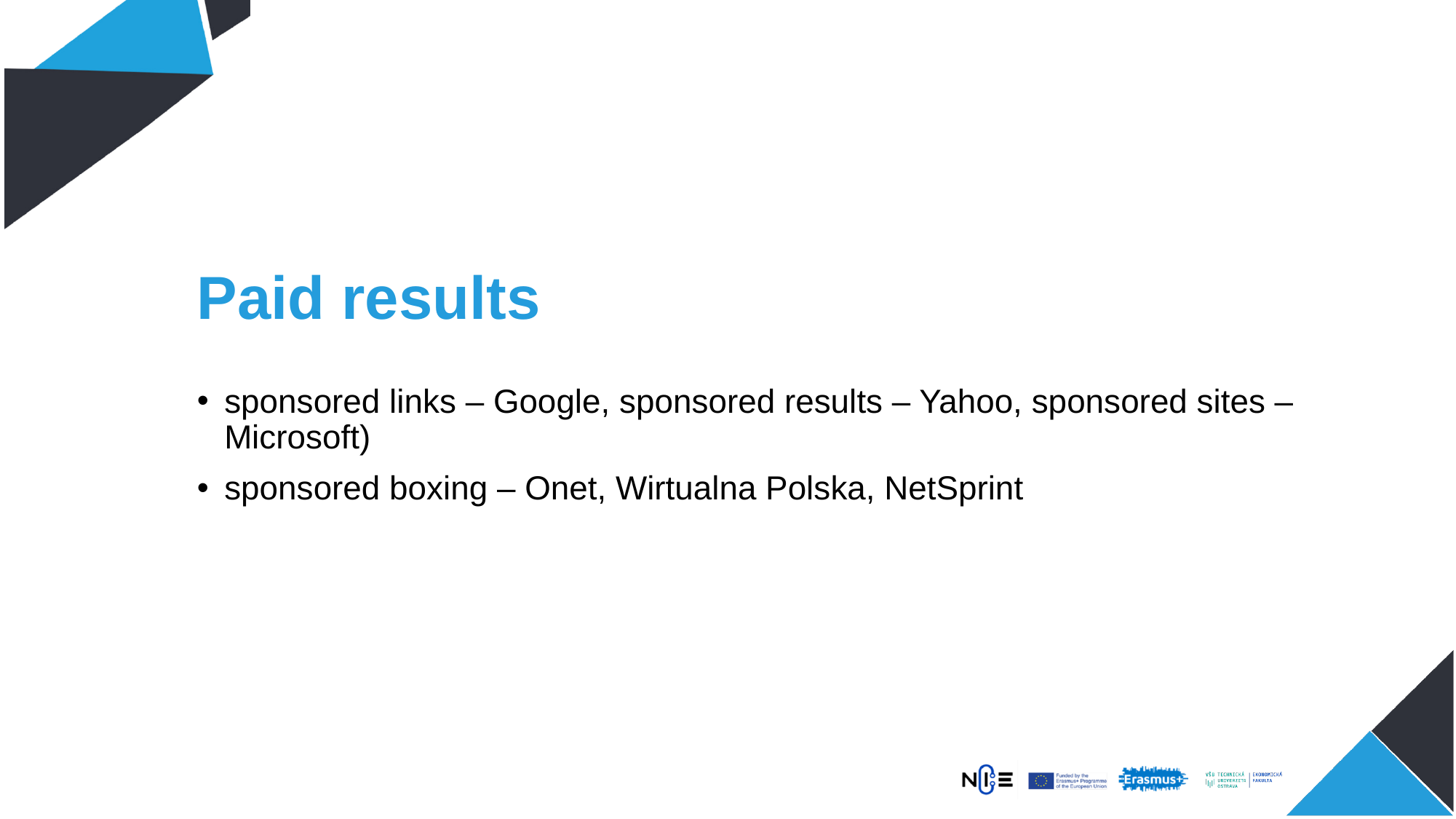

# Paid results
sponsored links – Google, sponsored results – Yahoo, sponsored sites – Microsoft)
sponsored boxing – Onet, Wirtualna Polska, NetSprint